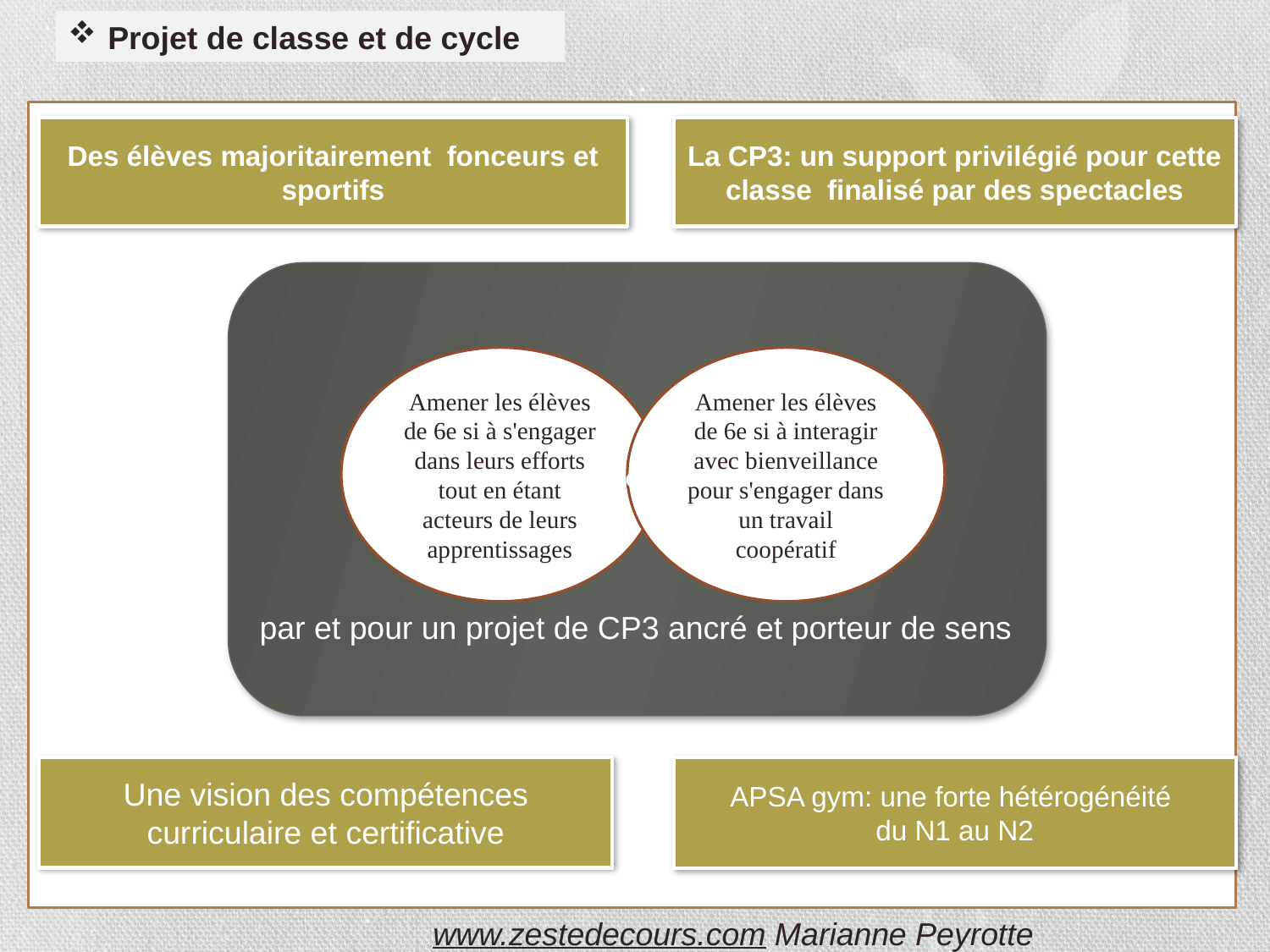

Projet de classe et de cycle

Des élèves majoritairement  fonceurs et sportifs
La CP3: un support privilégié pour cette classe  finalisé par des spectacles

Amener les élèves de 6e si à s'engager dans leurs efforts tout en étant acteurs de leurs apprentissages
Amener les élèves de 6e si à interagir avec bienveillance pour s'engager dans un travail coopératif
&
par et pour un projet de CP3 ancré et porteur de sens
Une vision des compétences curriculaire et certificative
APSA gym: une forte hétérogénéité
du N1 au N2
www.zestedecours.com Marianne Peyrotte